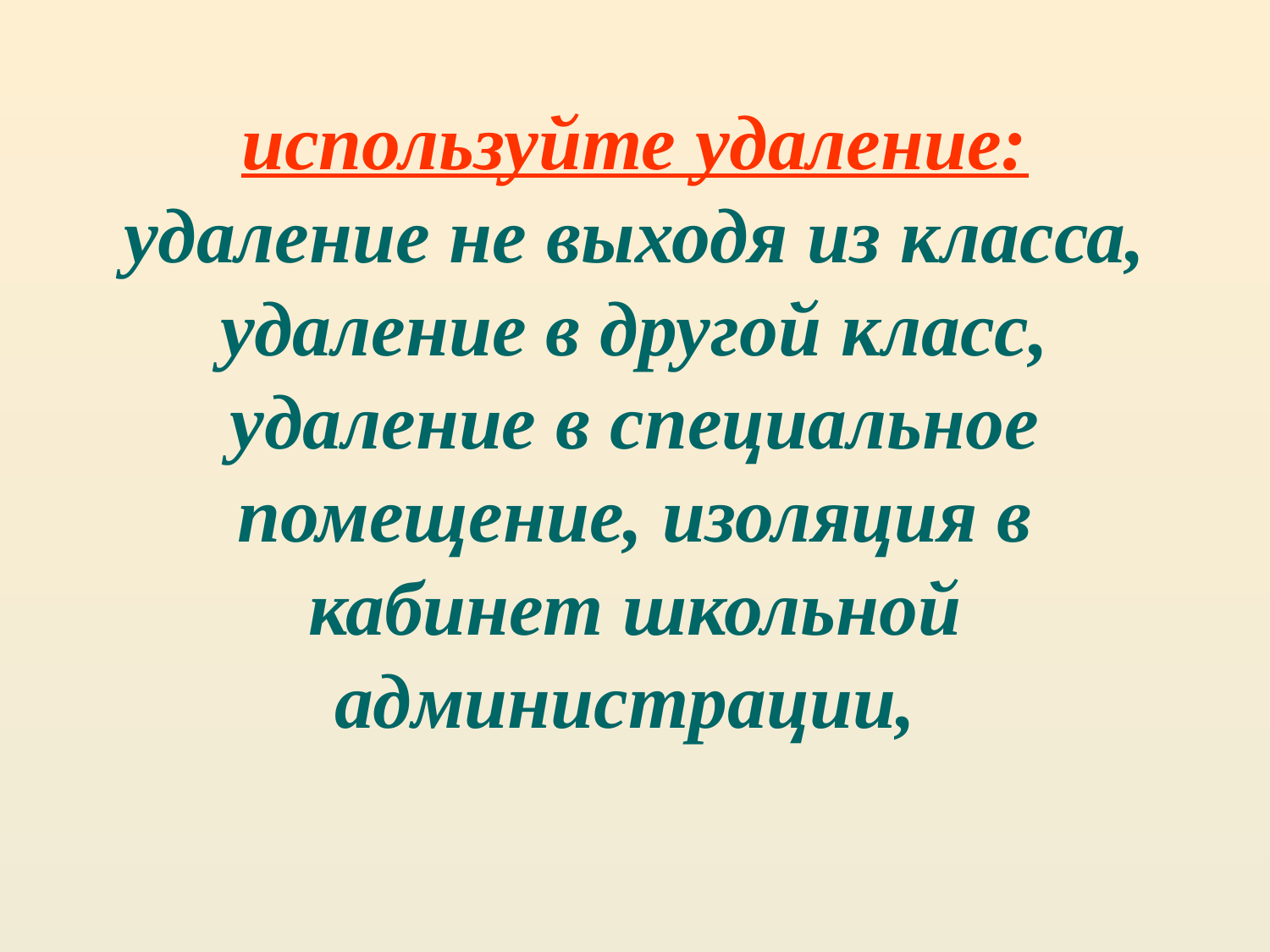

# используйте удаление: удаление не выходя из класса, удаление в другой класс, удаление в специальное помещение, изоляция в кабинет школьной администрации,